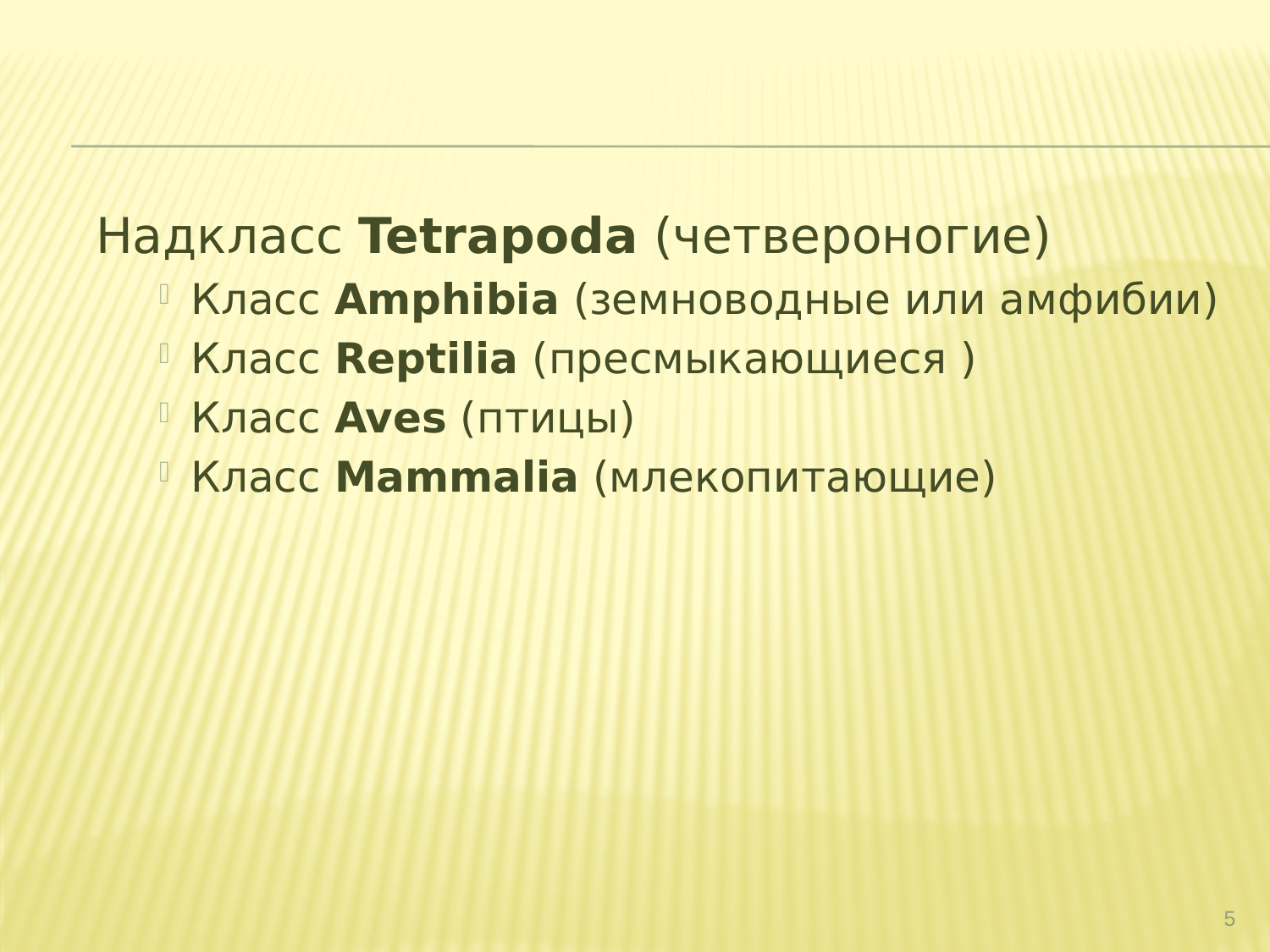

Надкласс Tetrapoda (четвероногие)
Класс Amphibia (земноводные или амфибии)
Класс Reptilia (пресмыкающиеся )
Класс Aves (птицы)
Класс Mammalia (млекопитающие)

5